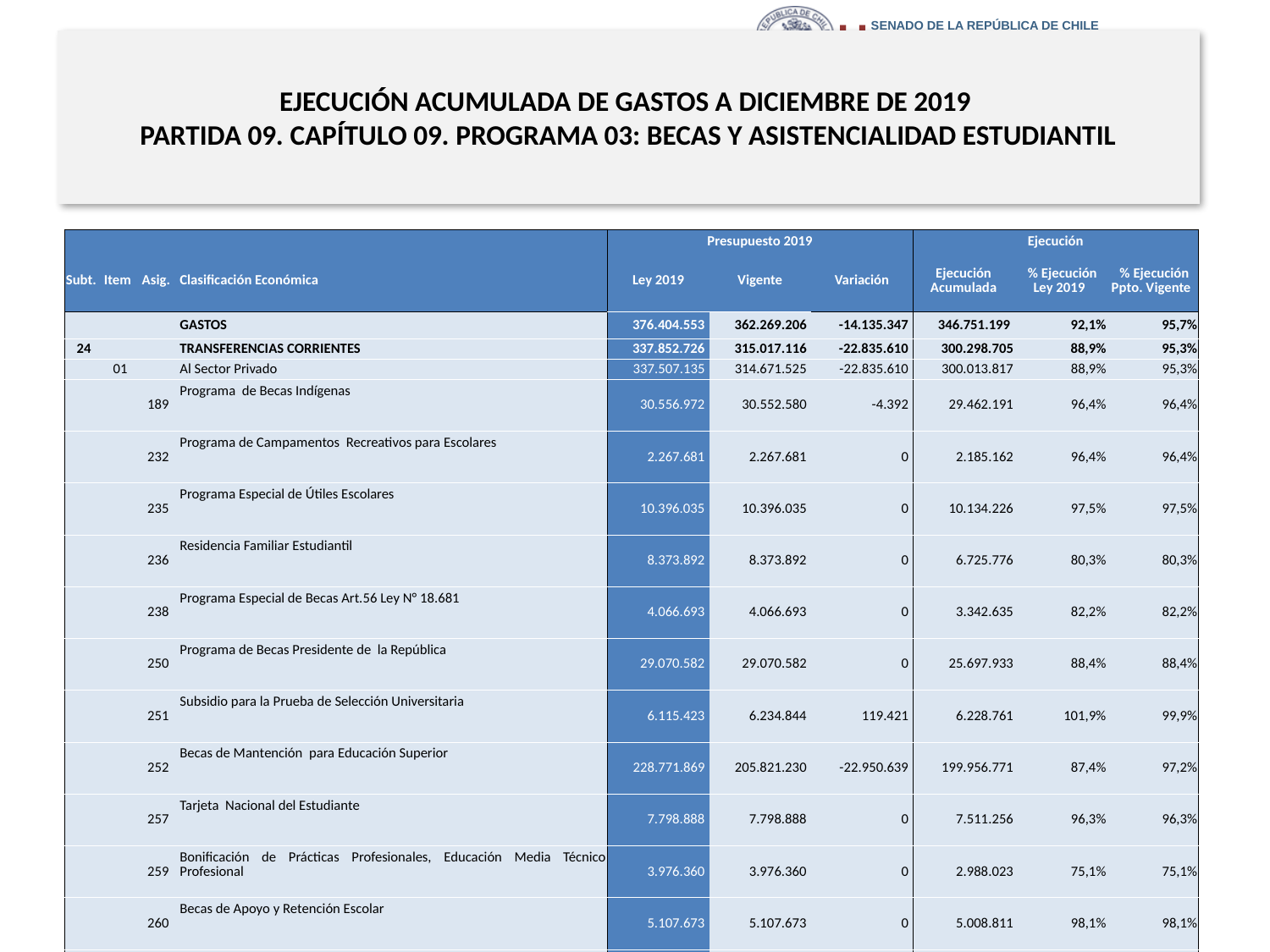

# EJECUCIÓN ACUMULADA DE GASTOS A DICIEMBRE DE 2019 PARTIDA 09. CAPÍTULO 09. PROGRAMA 03: BECAS Y ASISTENCIALIDAD ESTUDIANTIL
en miles de pesos 2019                                                                                                                     … 1 de 2
|  |  |  |  | Presupuesto 2019 |  |  | Ejecución |  |  |
| --- | --- | --- | --- | --- | --- | --- | --- | --- | --- |
| Subt. | Item | Asig. | Clasificación Económica | Ley 2019 | Vigente | Variación | Ejecución Acumulada | % Ejecución Ley 2019 | % Ejecución Ppto. Vigente |
|  |  |  | GASTOS | 376.404.553 | 362.269.206 | -14.135.347 | 346.751.199 | 92,1% | 95,7% |
| 24 |  |  | TRANSFERENCIAS CORRIENTES | 337.852.726 | 315.017.116 | -22.835.610 | 300.298.705 | 88,9% | 95,3% |
|  | 01 |  | Al Sector Privado | 337.507.135 | 314.671.525 | -22.835.610 | 300.013.817 | 88,9% | 95,3% |
|  |  | 189 | Programa de Becas Indígenas | 30.556.972 | 30.552.580 | -4.392 | 29.462.191 | 96,4% | 96,4% |
|  |  | 232 | Programa de Campamentos Recreativos para Escolares | 2.267.681 | 2.267.681 | 0 | 2.185.162 | 96,4% | 96,4% |
|  |  | 235 | Programa Especial de Útiles Escolares | 10.396.035 | 10.396.035 | 0 | 10.134.226 | 97,5% | 97,5% |
|  |  | 236 | Residencia Familiar Estudiantil | 8.373.892 | 8.373.892 | 0 | 6.725.776 | 80,3% | 80,3% |
|  |  | 238 | Programa Especial de Becas Art.56 Ley N° 18.681 | 4.066.693 | 4.066.693 | 0 | 3.342.635 | 82,2% | 82,2% |
|  |  | 250 | Programa de Becas Presidente de la República | 29.070.582 | 29.070.582 | 0 | 25.697.933 | 88,4% | 88,4% |
|  |  | 251 | Subsidio para la Prueba de Selección Universitaria | 6.115.423 | 6.234.844 | 119.421 | 6.228.761 | 101,9% | 99,9% |
|  |  | 252 | Becas de Mantención para Educación Superior | 228.771.869 | 205.821.230 | -22.950.639 | 199.956.771 | 87,4% | 97,2% |
|  |  | 257 | Tarjeta Nacional del Estudiante | 7.798.888 | 7.798.888 | 0 | 7.511.256 | 96,3% | 96,3% |
|  |  | 259 | Bonificación de Prácticas Profesionales, Educación Media Técnico Profesional | 3.976.360 | 3.976.360 | 0 | 2.988.023 | 75,1% | 75,1% |
|  |  | 260 | Becas de Apoyo y Retención Escolar | 5.107.673 | 5.107.673 | 0 | 5.008.811 | 98,1% | 98,1% |
|  |  | 266 | Asistencialidad Educación Superior Chaitén | 9.660 | 9.660 | 0 | 8.856 | 91,7% | 91,7% |
|  |  | 267 | Beca Polimetales de Arica, Ley N° 20.590 | 826.936 | 826.936 | 0 | 721.407 | 87,2% | 87,2% |
|  |  | 269 | Beca Incendios | 168.471 | 168.471 | 0 | 42.009 | 24,9% | 24,9% |
|  | 03 |  | A Otras Entidades Públicas | 345.591 | 345.591 | 0 | 284.888 | 82,4% | 82,4% |
|  |  | 174 | Hogares insulares Región de Valparaíso | 345.591 | 345.591 | 0 | 284.888 | 82,4% | 82,4% |
28